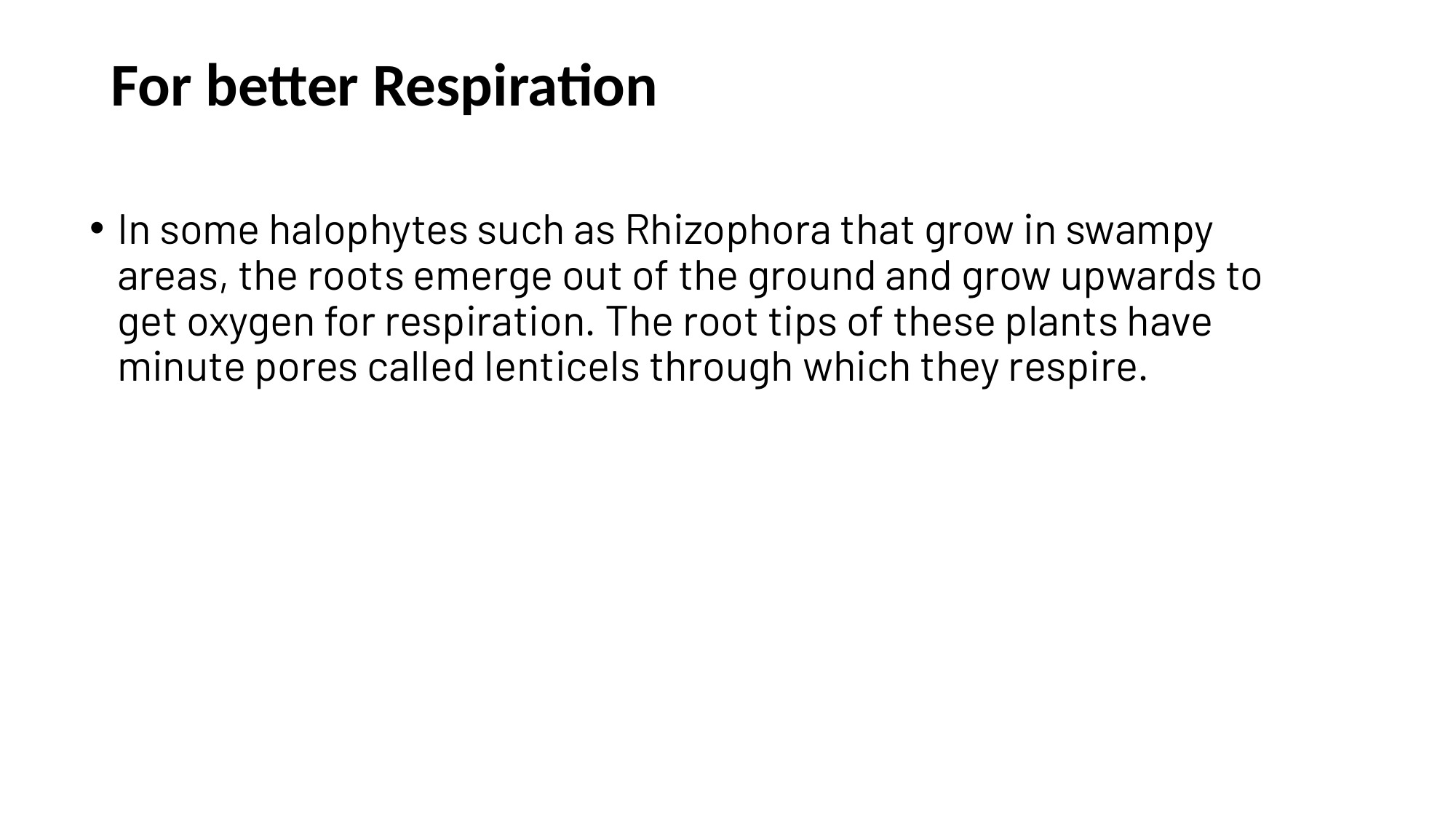

# For better Respiration
In some halophytes such as Rhizophora that grow in swampy areas, the roots emerge out of the ground and grow upwards to get oxygen for respiration. The root tips of these plants have minute pores called lenticels through which they respire.